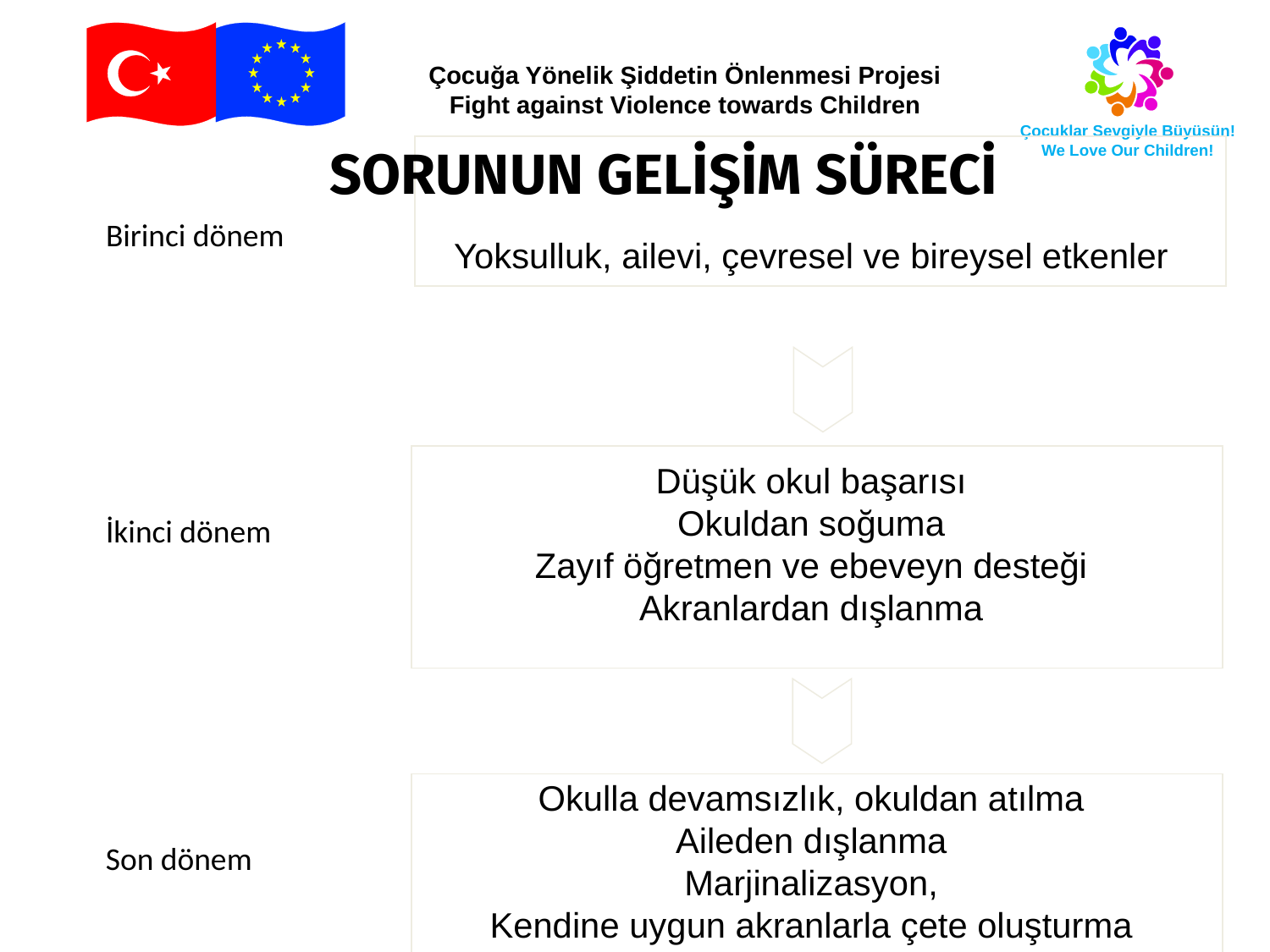

SORUNUN GELİŞİM SÜRECİ

Birinci dönem
Yoksulluk, ailevi, çevresel ve bireysel etkenler

Düşük okul başarısı
Okuldan soğuma
Zayıf öğretmen ve ebeveyn desteği
Akranlardan dışlanma
İkinci dönem

Okulla devamsızlık, okuldan atılma
Aileden dışlanma
Marjinalizasyon,
Kendine uygun akranlarla çete oluşturma

Son dönem